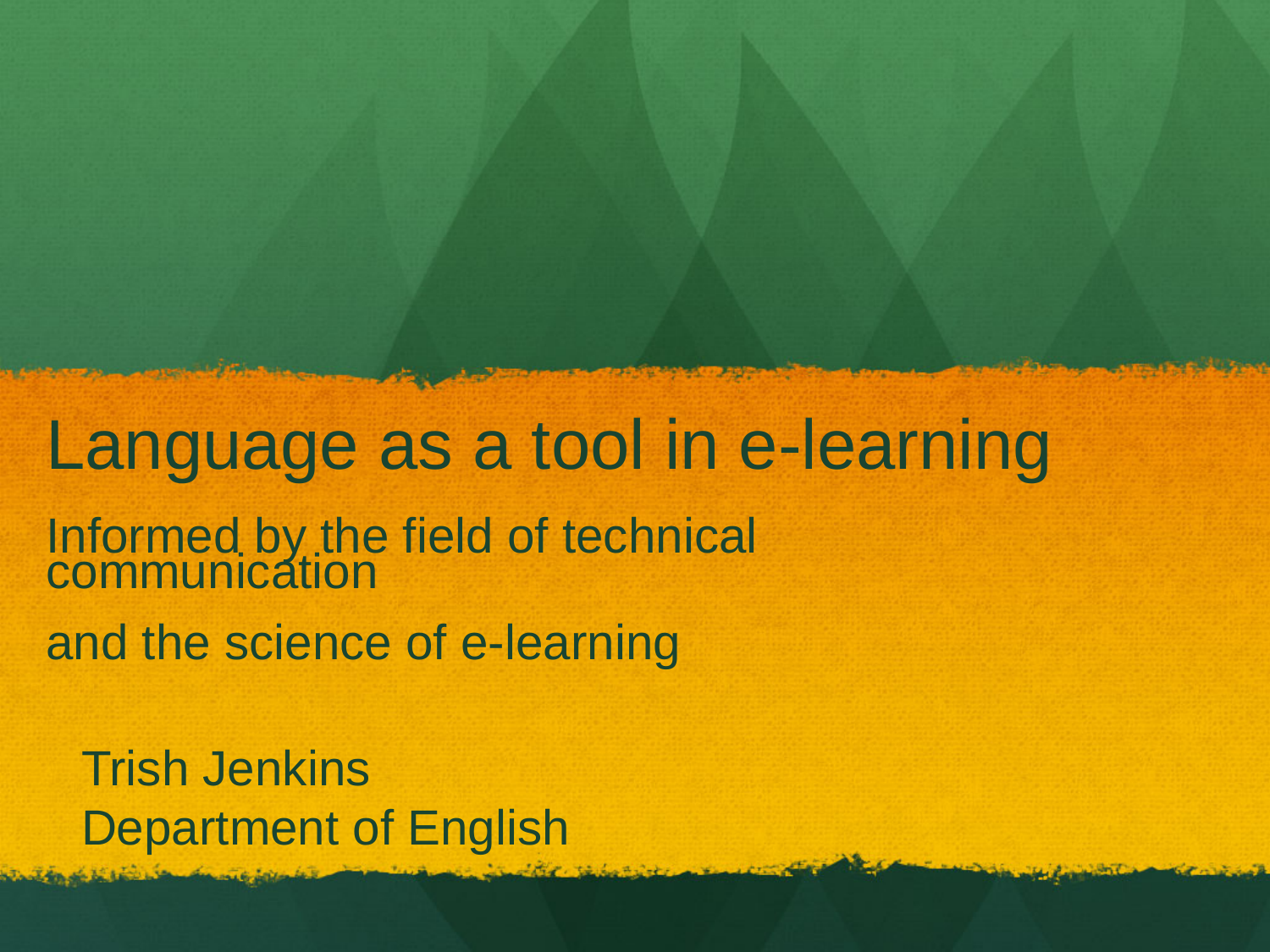

# Language as a tool in e-learning Informed by the field of technical communication and the science of e-learning
Trish Jenkins
Department of English